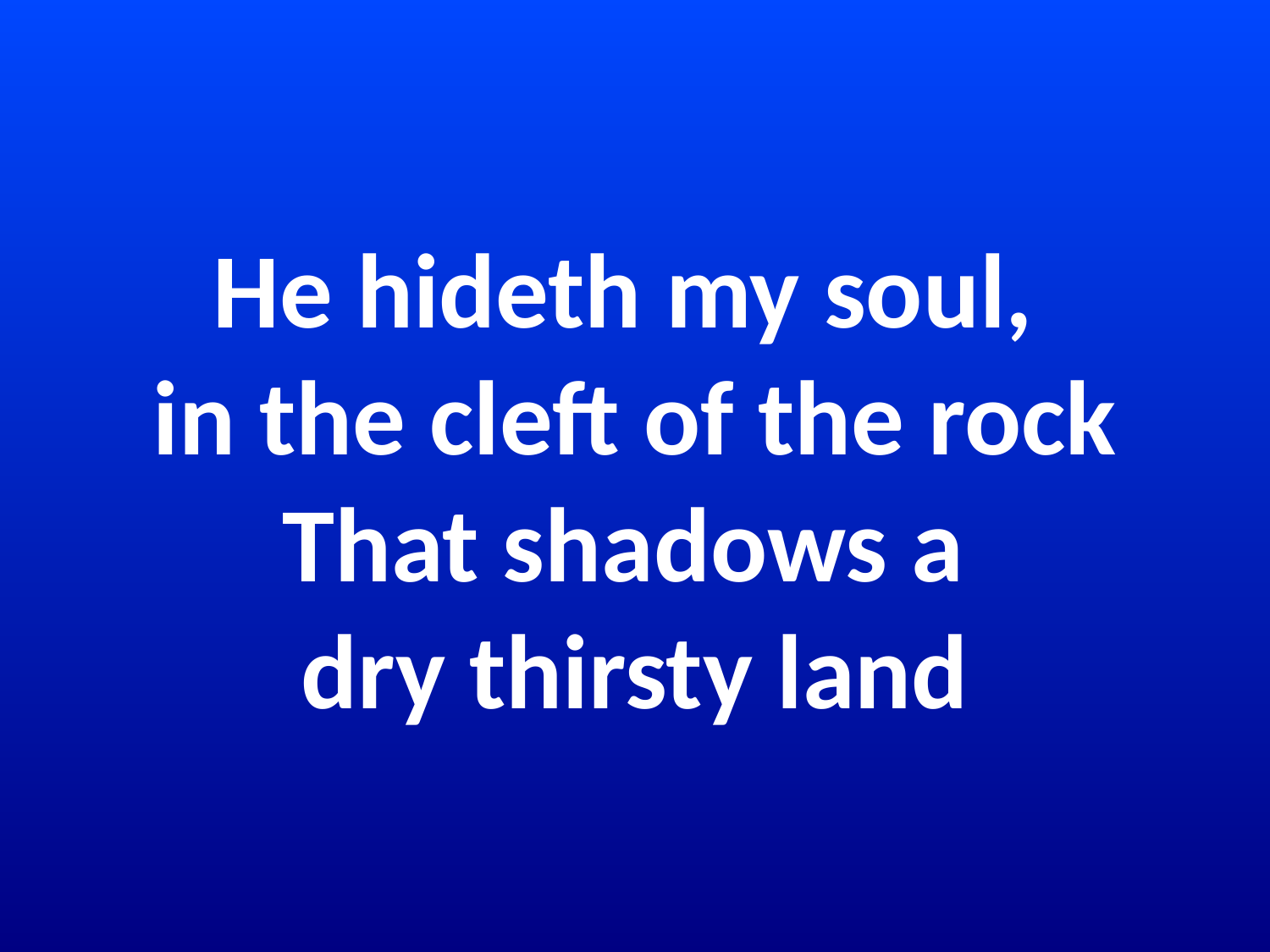

# He hideth my soul, in the cleft of the rock That shadows a dry thirsty land